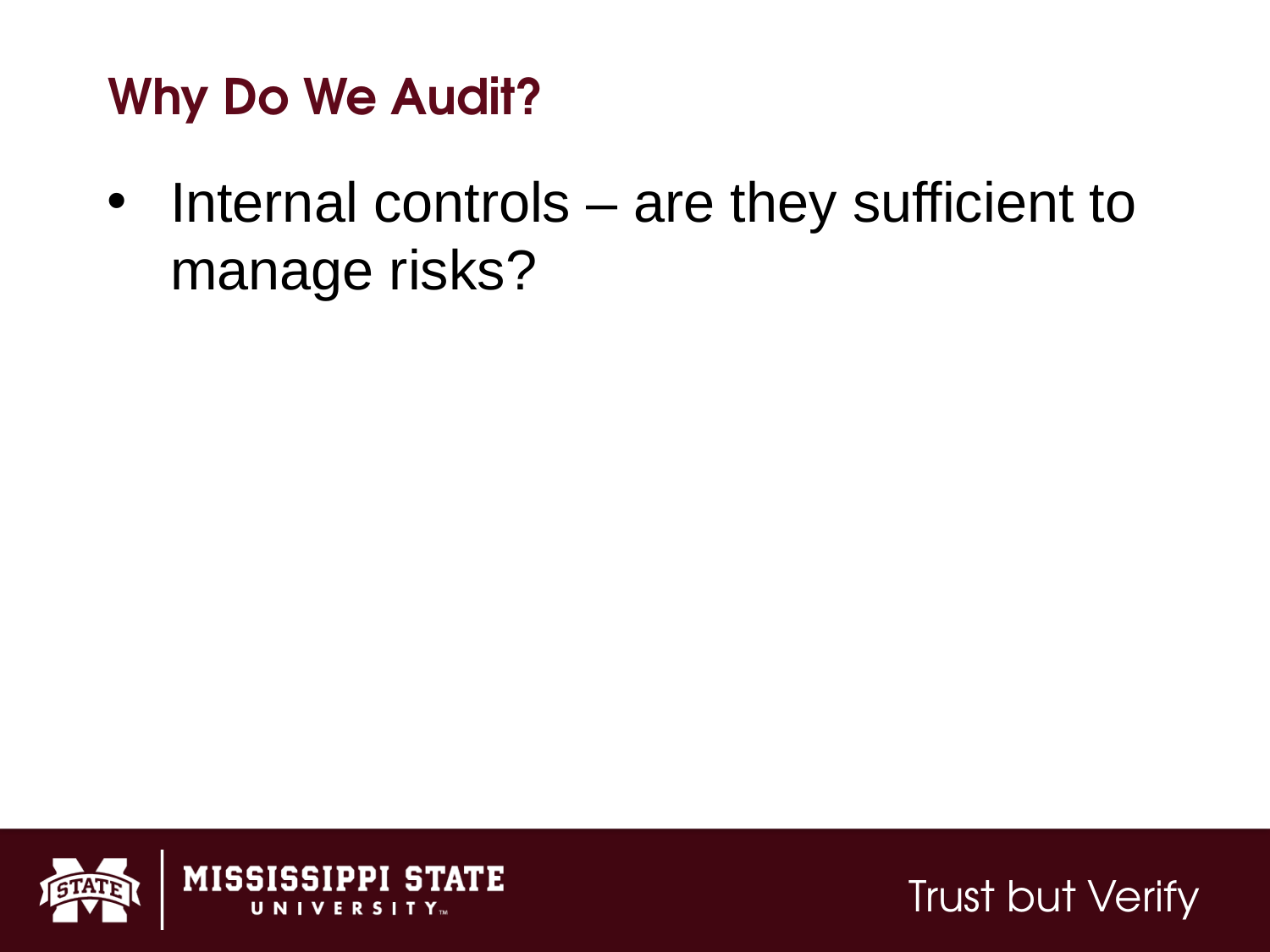

# Why Do We Audit?
Internal controls – are they sufficient to manage risks?